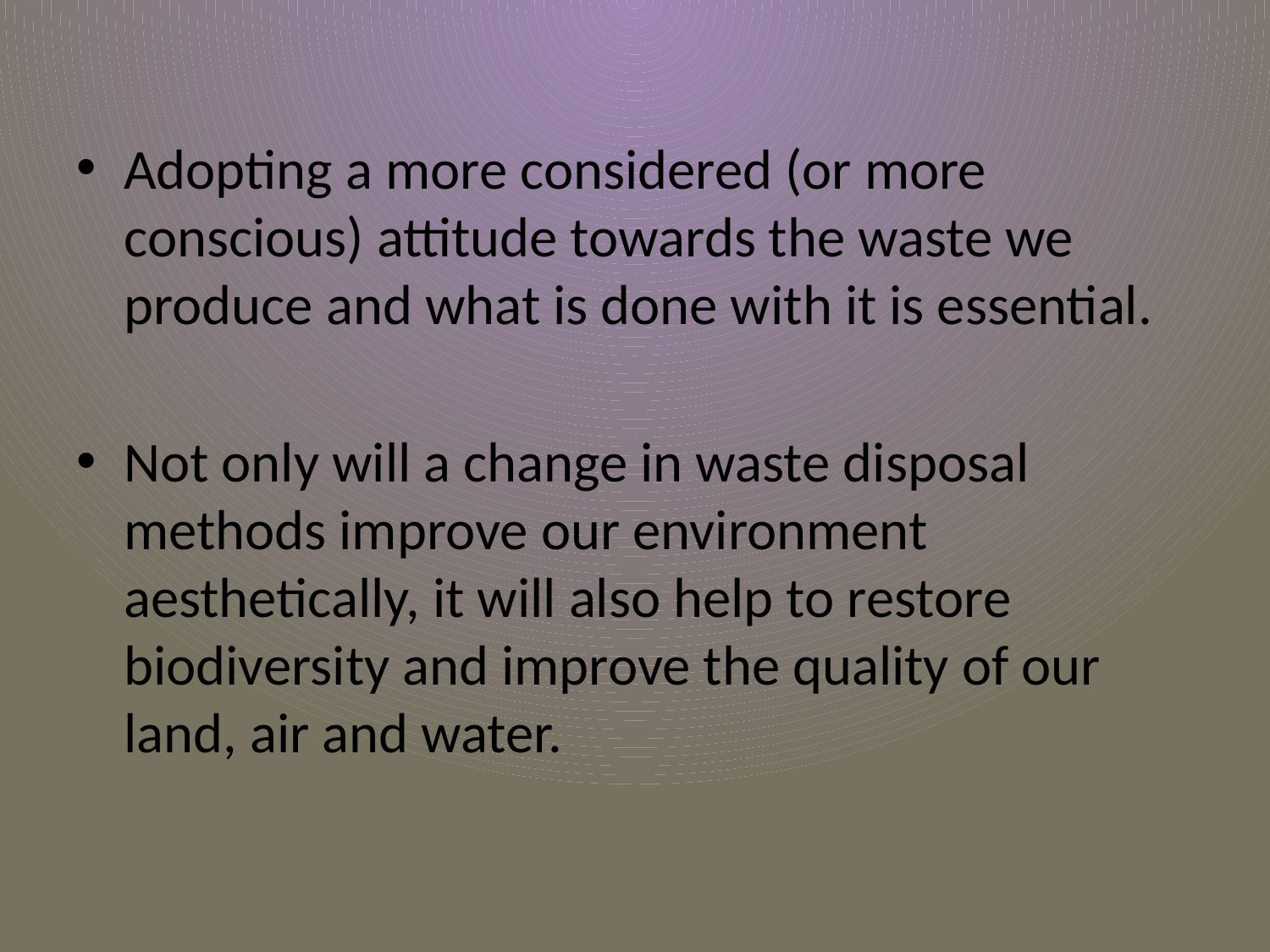

Adopting a more considered (or more conscious) attitude towards the waste we produce and what is done with it is essential.

Not only will a change in waste disposal methods improve our environment aesthetically, it will also help to restore biodiversity and improve the quality of our land, air and water.